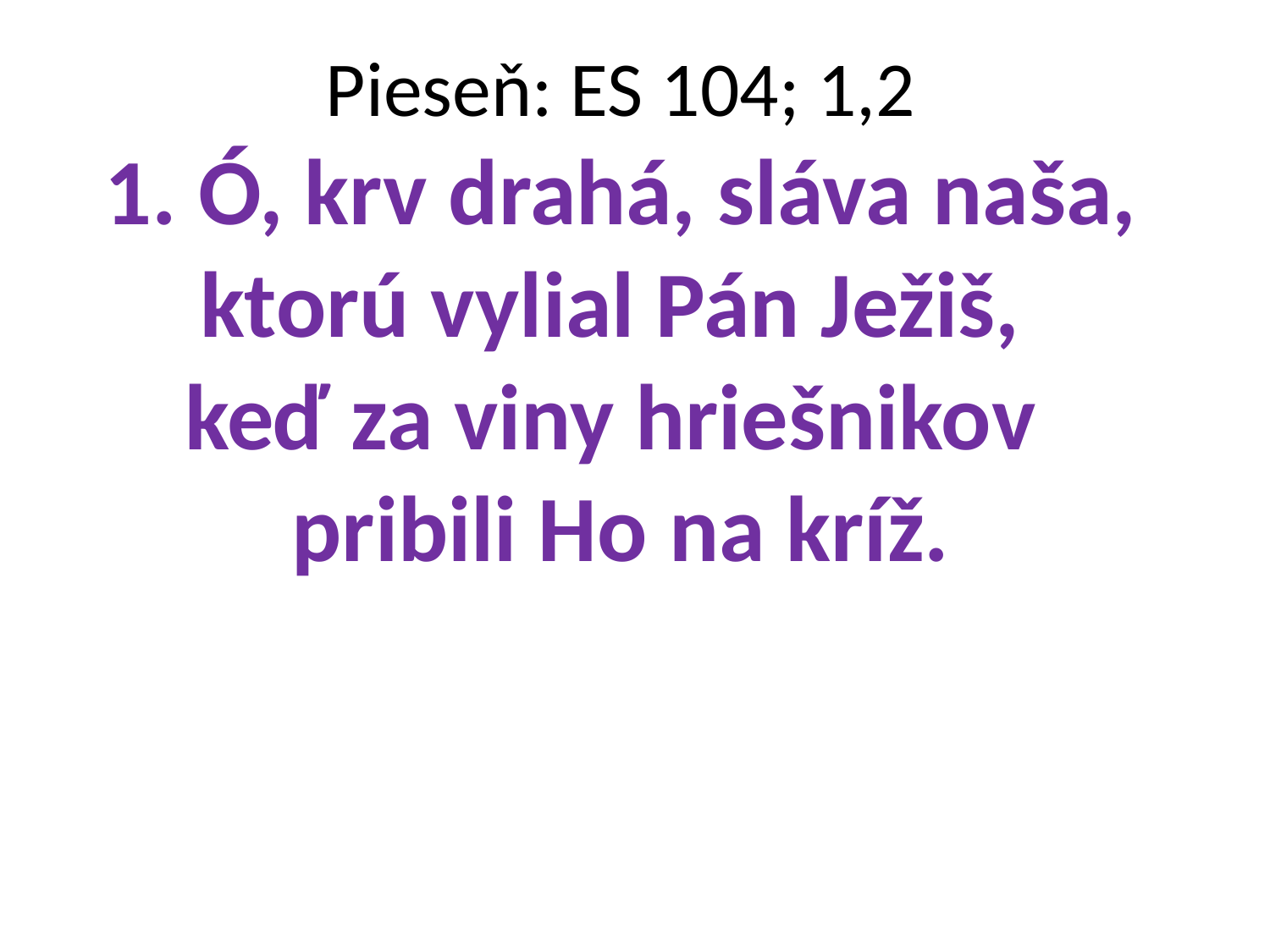

# Pieseň: ES 104; 1,2 1. Ó, krv drahá, sláva naša, ktorú vylial Pán Ježiš, keď za viny hriešnikov pribili Ho na kríž.